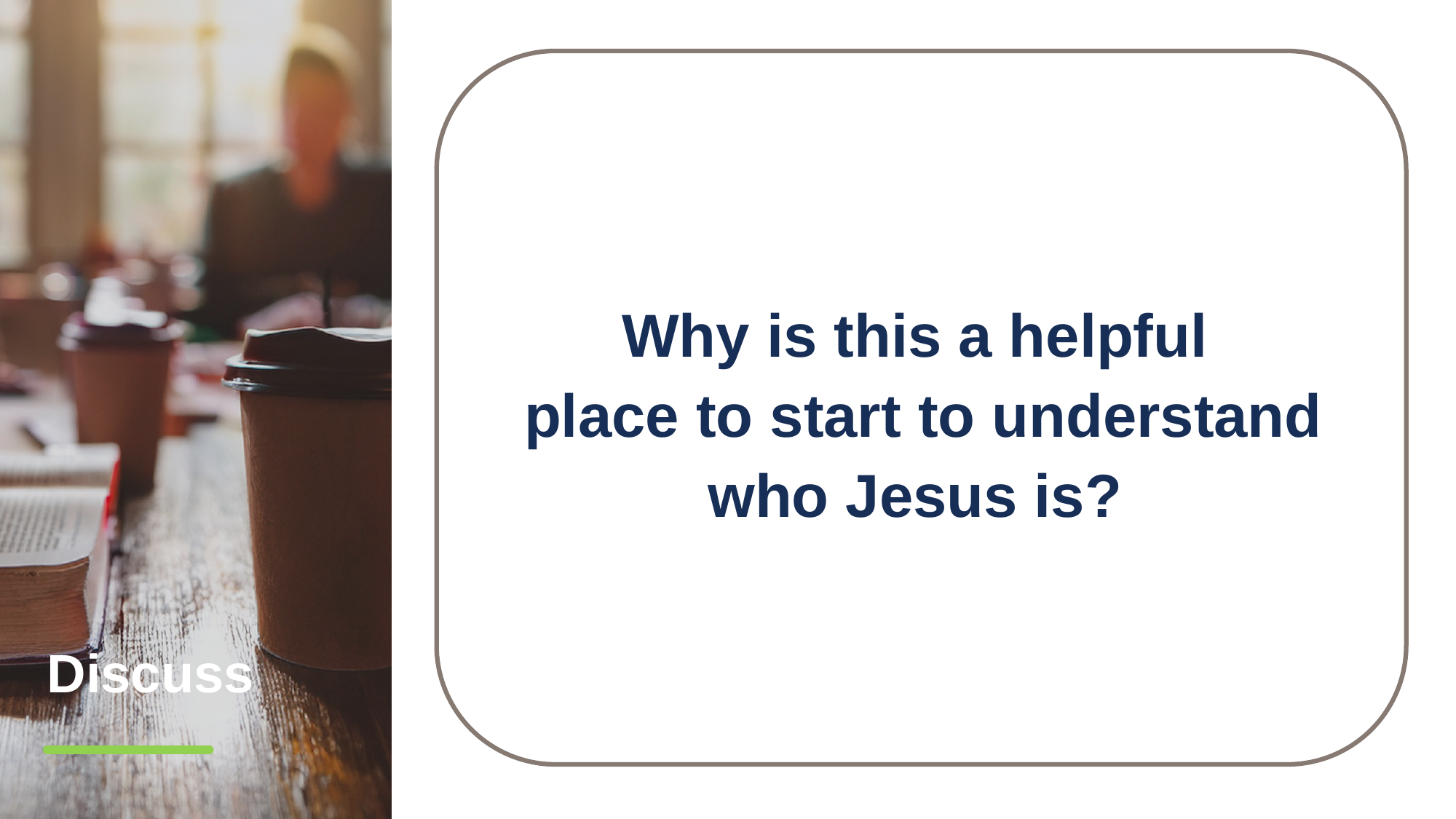

Why is this a helpful
place to start to understand who Jesus is?
# Discuss